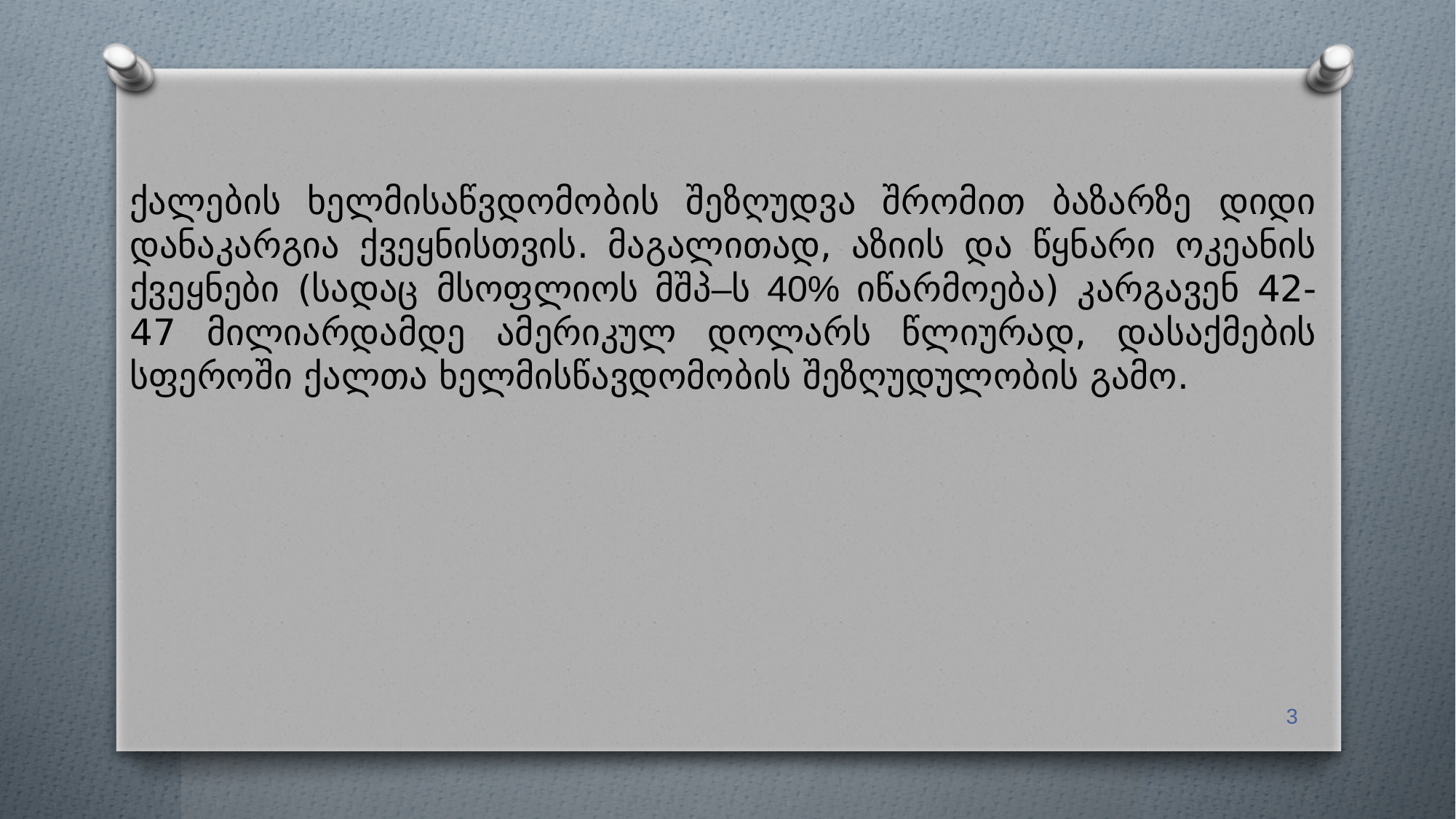

ქალების ხელმისაწვდომობის შეზღუდვა შრომით ბაზარზე დიდი დანაკარგია ქვეყნისთვის. მაგალითად, აზიის და წყნარი ოკეანის ქვეყნები (სადაც მსოფლიოს მშპ–ს 40% იწარმოება) კარგავენ 42-47 მილიარდამდე ამერიკულ დოლარს წლიურად, დასაქმების სფეროში ქალთა ხელმისწავდომობის შეზღუდულობის გამო.
3